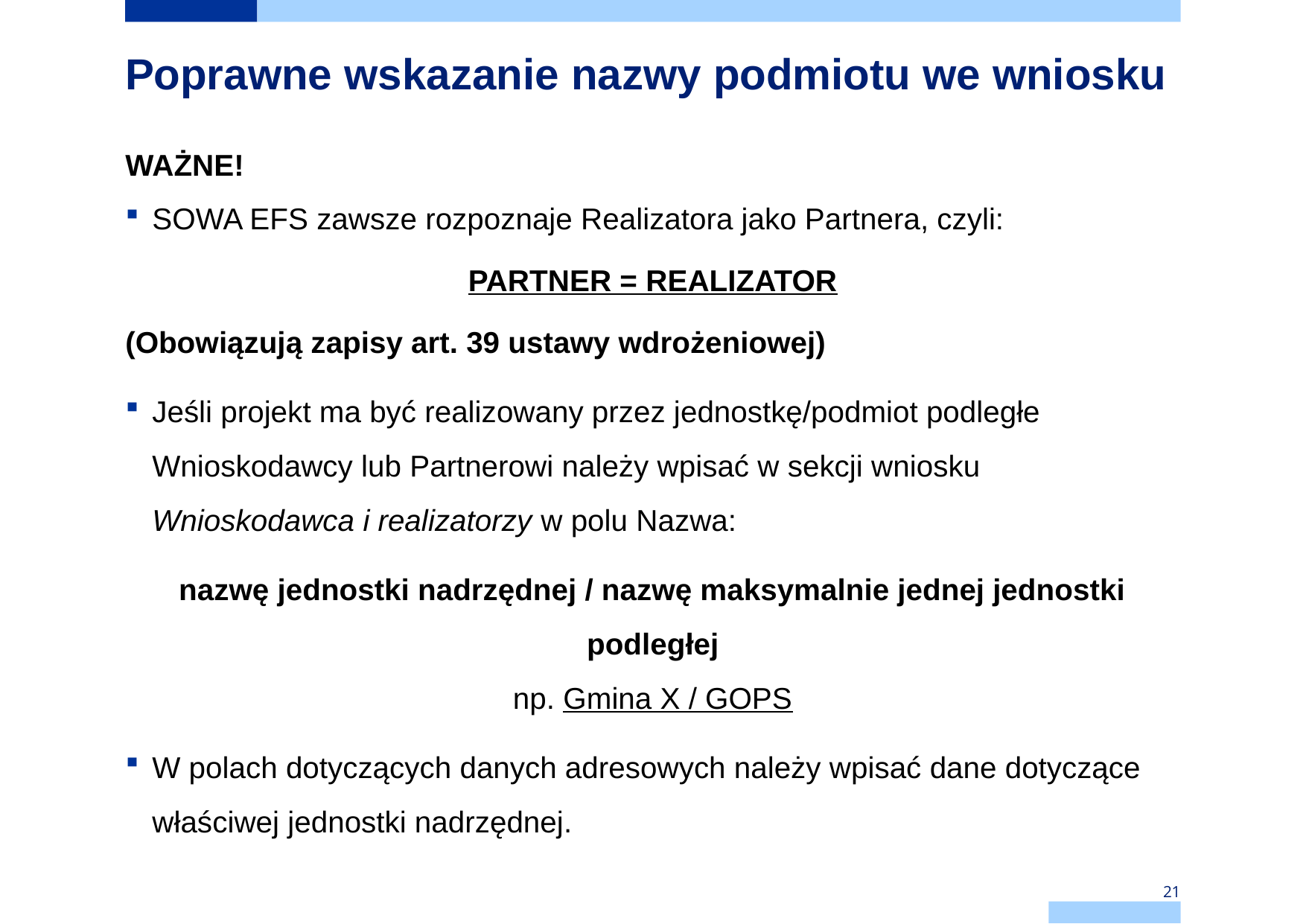

# Poprawne wskazanie nazwy podmiotu we wniosku
WAŻNE!
SOWA EFS zawsze rozpoznaje Realizatora jako Partnera, czyli:
PARTNER = REALIZATOR
(Obowiązują zapisy art. 39 ustawy wdrożeniowej)
Jeśli projekt ma być realizowany przez jednostkę/podmiot podległe Wnioskodawcy lub Partnerowi należy wpisać w sekcji wniosku
Wnioskodawca i realizatorzy w polu Nazwa:
nazwę jednostki nadrzędnej / nazwę maksymalnie jednej jednostki podległej
np. Gmina X / GOPS
W polach dotyczących danych adresowych należy wpisać dane dotyczące właściwej jednostki nadrzędnej.
21